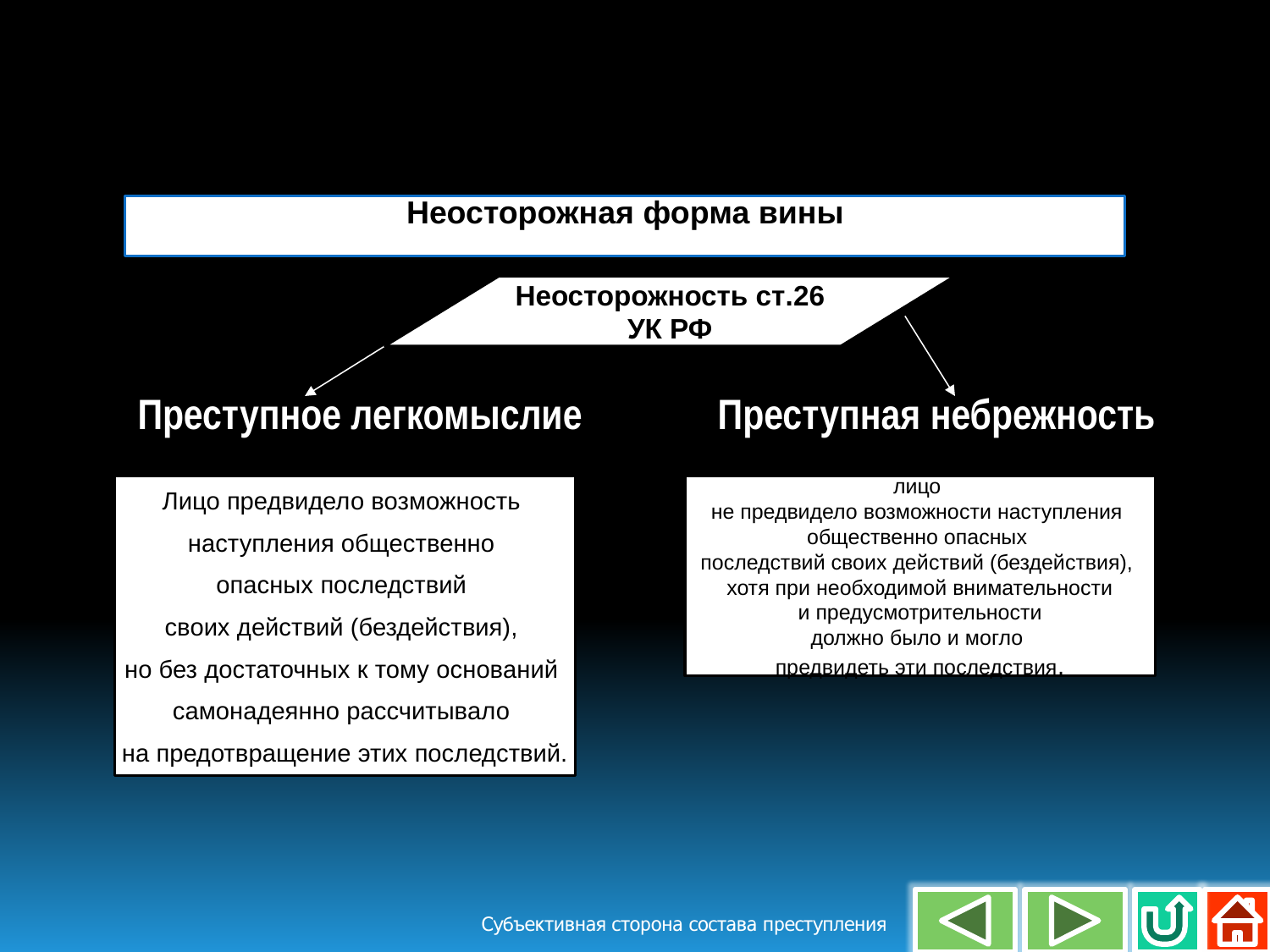

Неосторожная форма вины

Неосторожность ст.26 УК РФ

Преступное легкомыслие
Преступная небрежность
Лицо предвидело возможность
наступления общественно
опасных последствий
своих действий (бездействия),
но без достаточных к тому оснований
самонадеянно рассчитывало
на предотвращение этих последствий.
лицо
не предвидело возможности наступления
общественно опасных
последствий своих действий (бездействия),
хотя при необходимой внимательности
 и предусмотрительности
должно было и могло
предвидеть эти последствия.

Субъективная сторона состава преступления